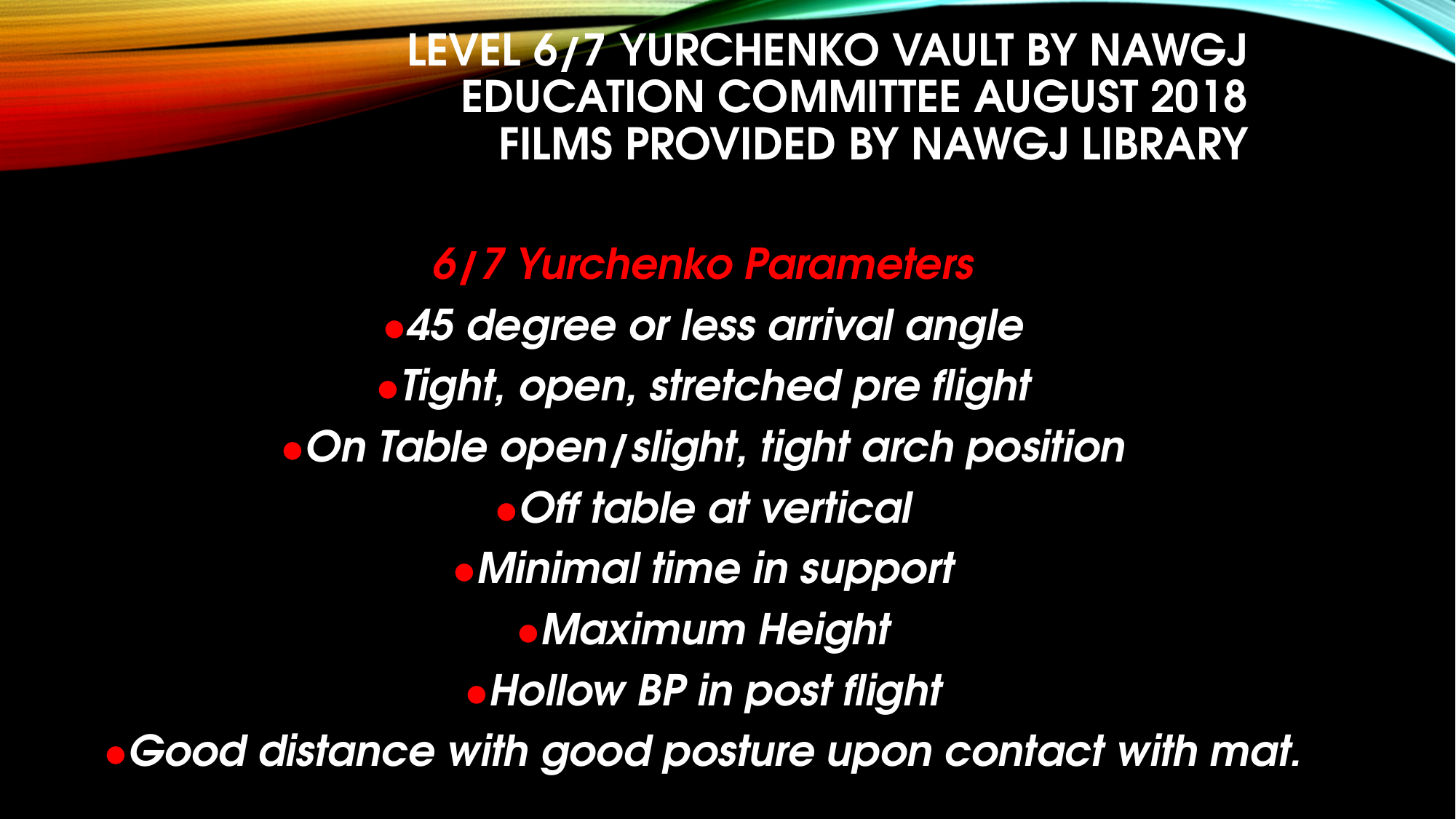

# Level 6/7 YURCHENKO vault by Nawgj Education committee August 2018 Films provided by nawgj libRARY
6/7 Yurchenko Parameters
•45 degree or less arrival angle
•Tight, open, stretched pre flight
•On Table open/slight, tight arch position
•Off table at vertical
•Minimal time in support
•Maximum Height
•Hollow BP in post flight
•Good distance with good posture upon contact with mat.